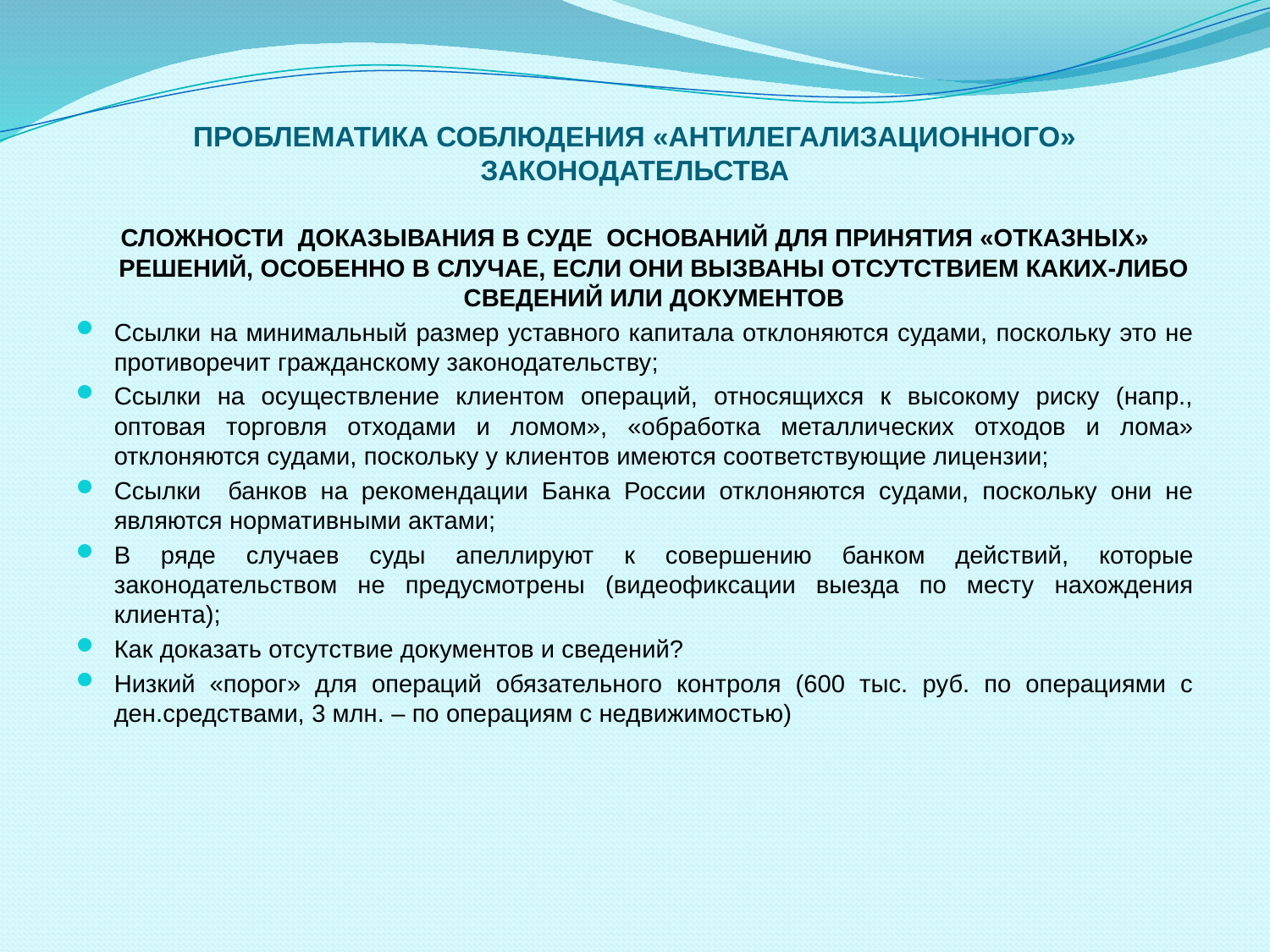

# ПРОБЛЕМАТИКА СОБЛЮДЕНИЯ «АНТИЛЕГАЛИЗАЦИОННОГО» ЗАКОНОДАТЕЛЬСТВА
СЛОЖНОСТИ  ДОКАЗЫВАНИЯ В СУДЕ  ОСНОВАНИЙ ДЛЯ ПРИНЯТИЯ «ОТКАЗНЫХ» РЕШЕНИЙ, ОСОБЕННО В СЛУЧАЕ, ЕСЛИ ОНИ ВЫЗВАНЫ ОТСУТСТВИЕМ КАКИХ-ЛИБО СВЕДЕНИЙ ИЛИ ДОКУМЕНТОВ
Ссылки на минимальный размер уставного капитала отклоняются судами, поскольку это не противоречит гражданскому законодательству;
Ссылки на осуществление клиентом операций, относящихся к высокому риску (напр., оптовая торговля отходами и ломом», «обработка металлических отходов и лома» отклоняются судами, поскольку у клиентов имеются соответствующие лицензии;
Ссылки  банков на рекомендации Банка России отклоняются судами, поскольку они не являются нормативными актами;
В ряде случаев суды апеллируют к совершению банком действий, которые законодательством не предусмотрены (видеофиксации выезда по месту нахождения клиента);
Как доказать отсутствие документов и сведений?
Низкий «порог» для операций обязательного контроля (600 тыс. руб. по операциями с ден.средствами, 3 млн. – по операциям с недвижимостью)